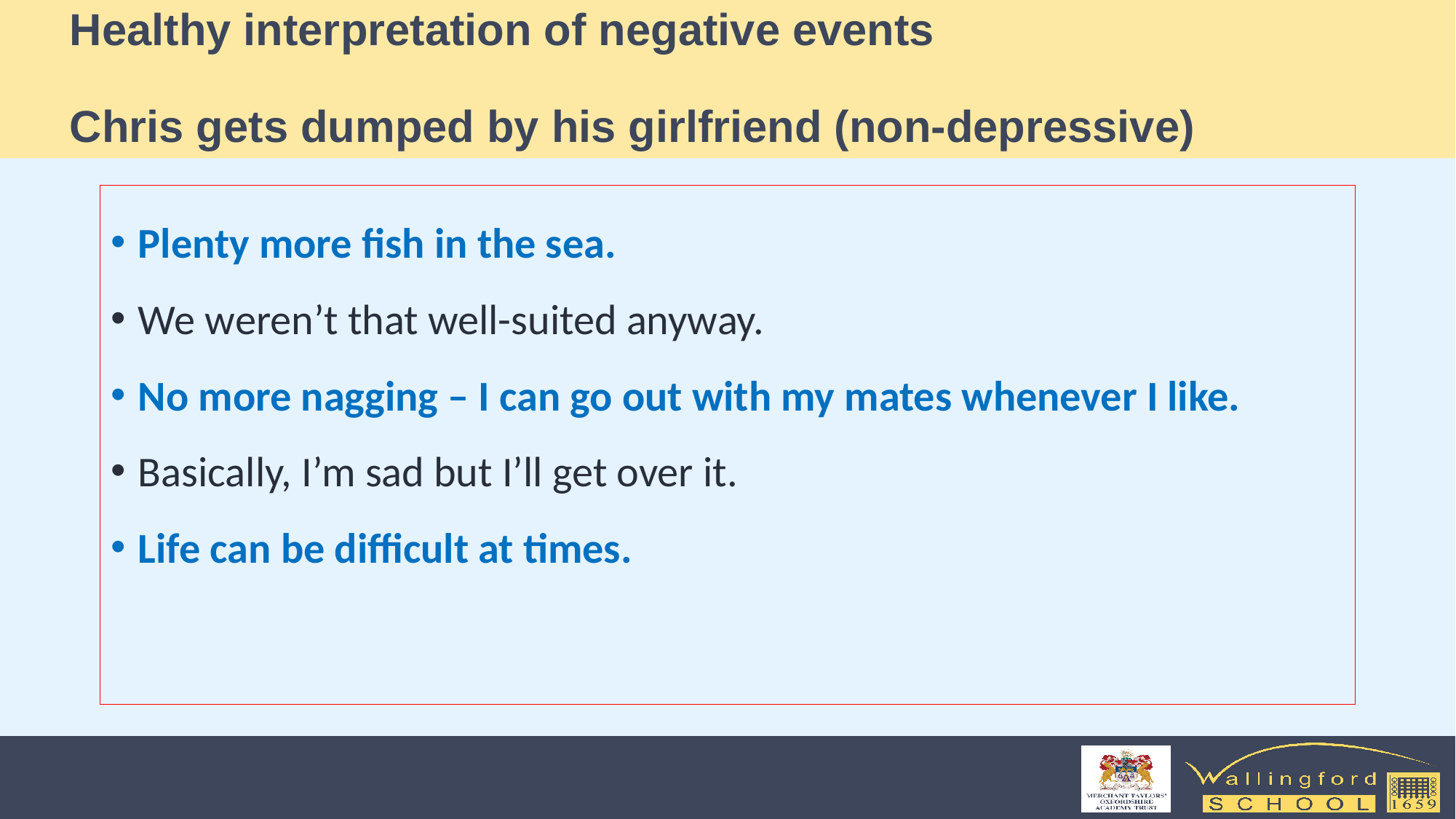

# Healthy interpretation of negative events Chris gets dumped by his girlfriend (non-depressive)
Plenty more fish in the sea.
We weren’t that well-suited anyway.
No more nagging – I can go out with my mates whenever I like.
Basically, I’m sad but I’ll get over it.
Life can be difficult at times.